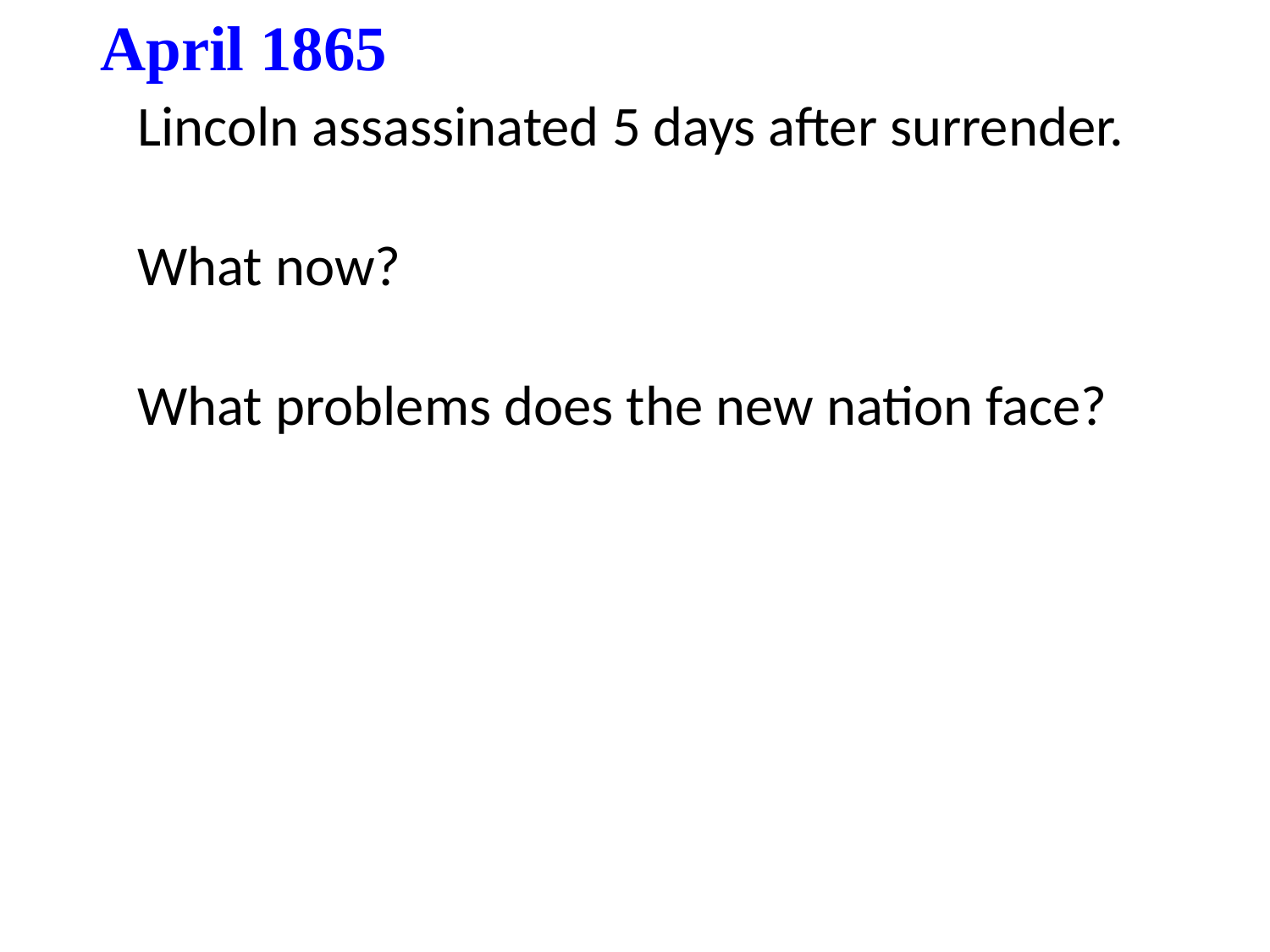

# April 1865
Lincoln assassinated 5 days after surrender.

What now?

What problems does the new nation face?